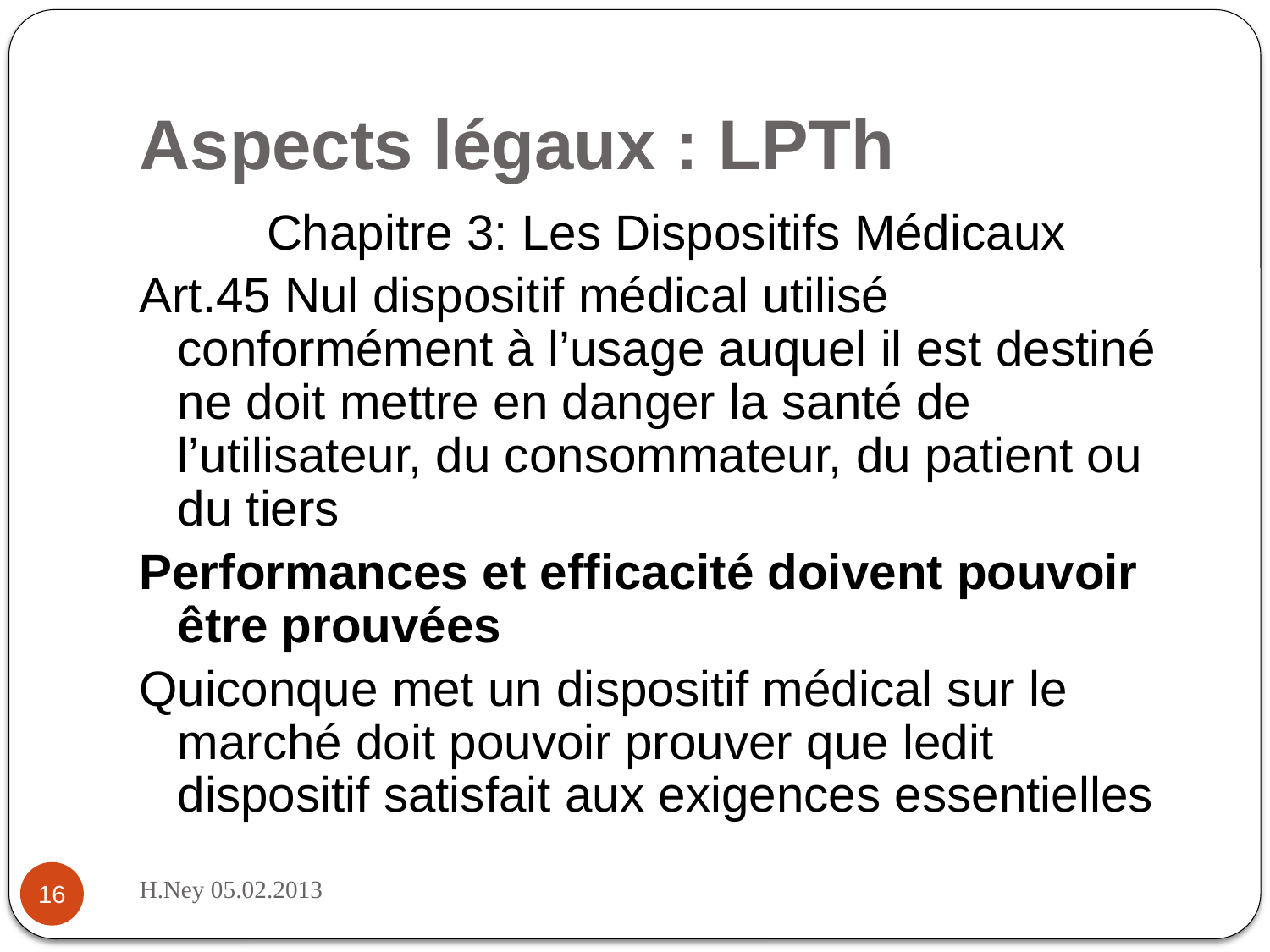

# Aspects légaux : LPTh
Chapitre 3: Les Dispositifs Médicaux
Art.45 Nul dispositif médical utilisé conformément à l’usage auquel il est destiné ne doit mettre en danger la santé de l’utilisateur, du consommateur, du patient ou du tiers
Performances et efficacité doivent pouvoir être prouvées
Quiconque met un dispositif médical sur le marché doit pouvoir prouver que ledit dispositif satisfait aux exigences essentielles

H.Ney 05.02.2013
16